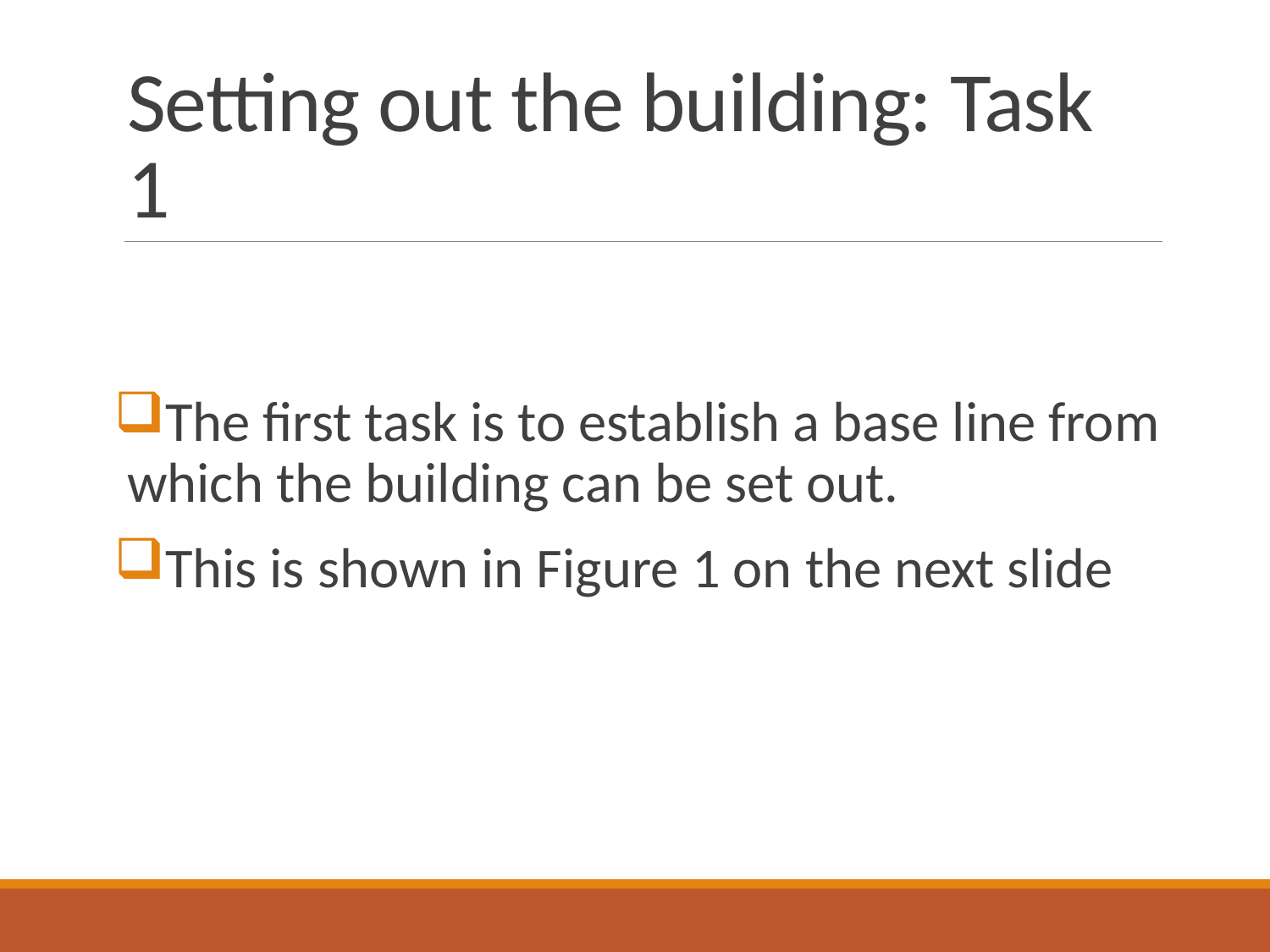

# Setting out the building: Task 1

The first task is to establish a base line from which the building can be set out.
This is shown in Figure 1 on the next slide